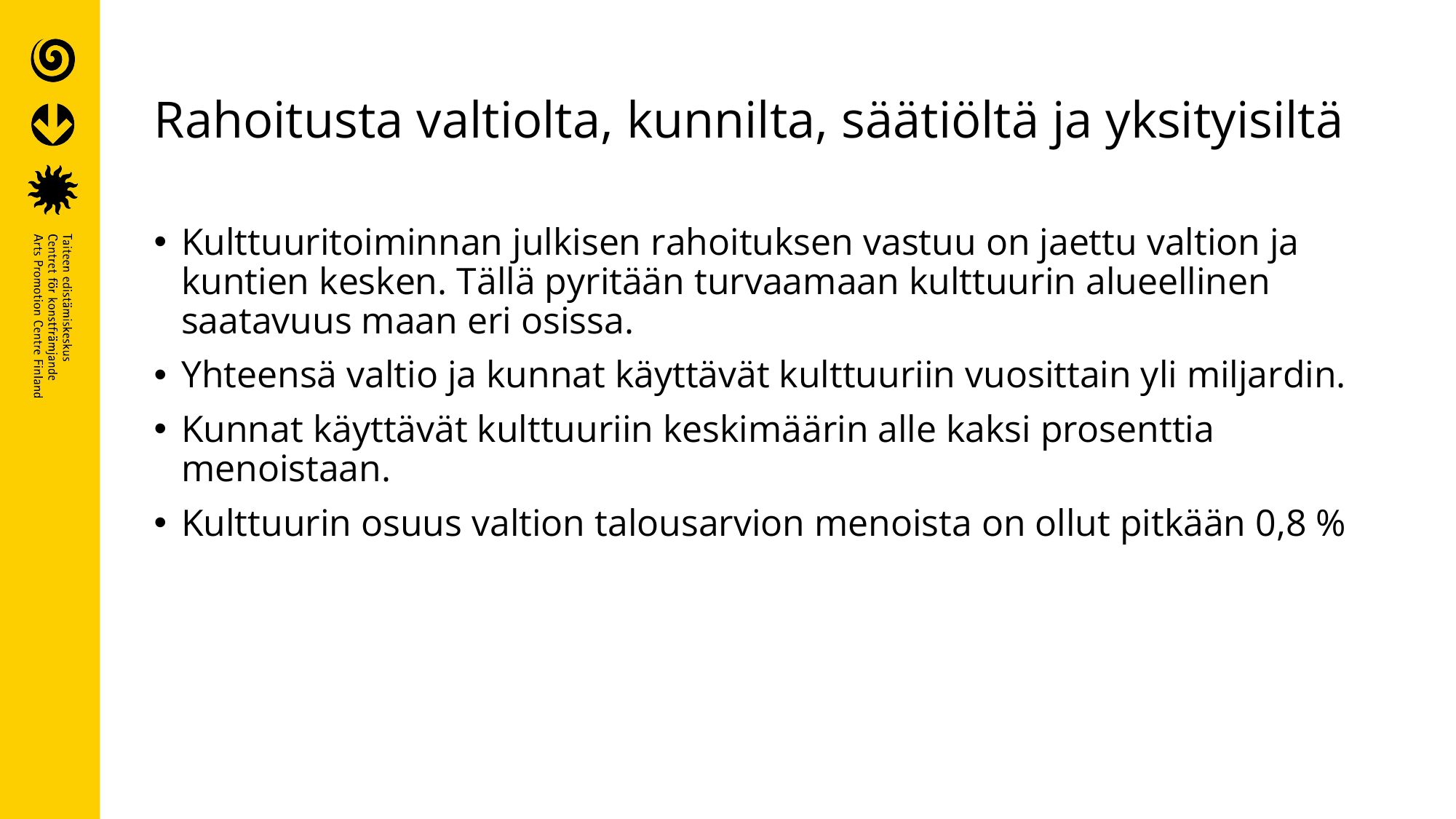

# Rahoitusta valtiolta, kunnilta, säätiöltä ja yksityisiltä
Kulttuuritoiminnan julkisen rahoituksen vastuu on jaettu valtion ja kuntien kesken. Tällä pyritään turvaamaan kulttuurin alueellinen saatavuus maan eri osissa.
Yhteensä valtio ja kunnat käyttävät kulttuuriin vuosittain yli miljardin.
Kunnat käyttävät kulttuuriin keskimäärin alle kaksi prosenttia menoistaan.
Kulttuurin osuus valtion talousarvion menoista on ollut pitkään 0,8 %